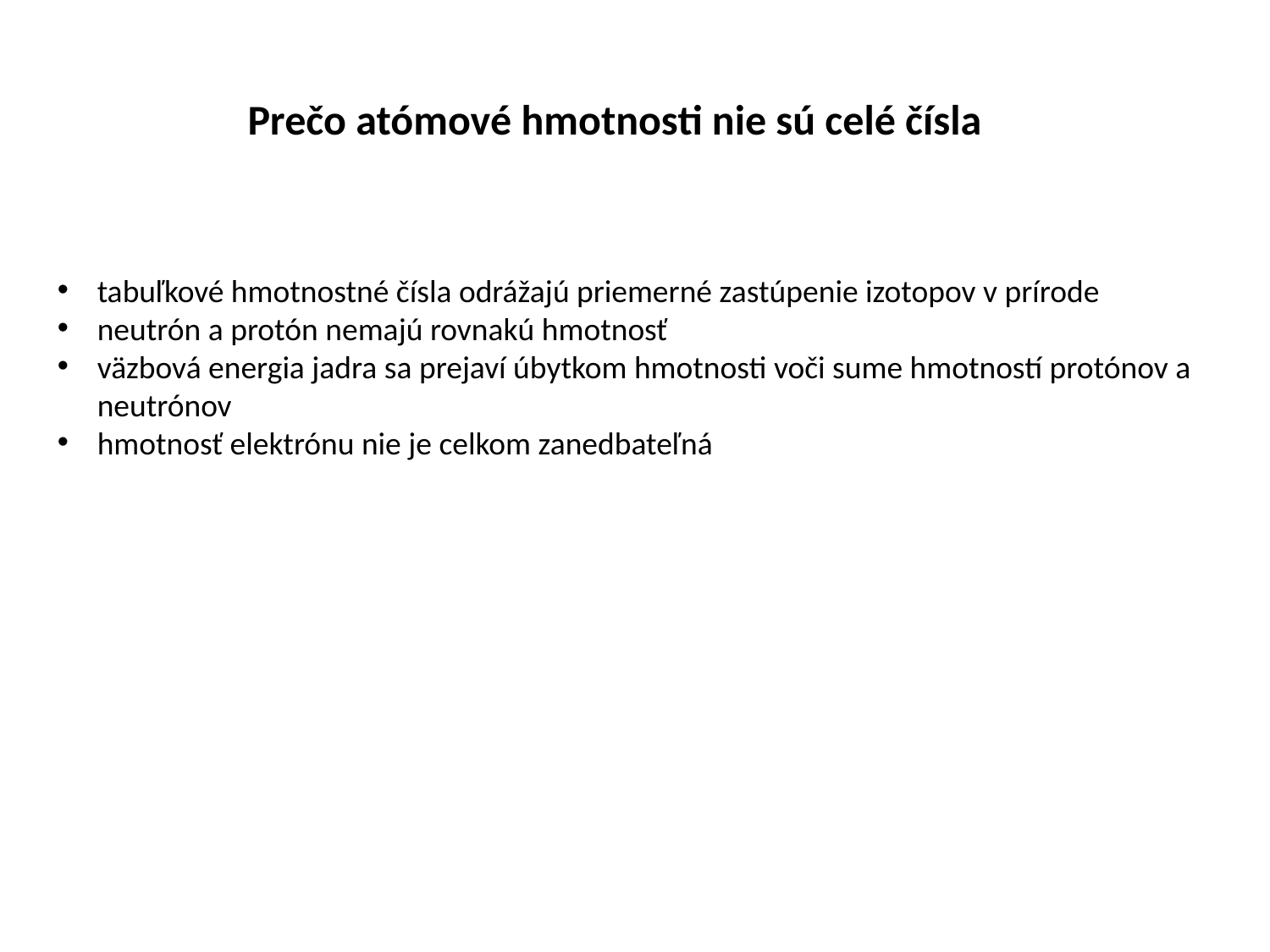

Prečo atómové hmotnosti nie sú celé čísla

tabuľkové hmotnostné čísla odrážajú priemerné zastúpenie izotopov v prírode
neutrón a protón nemajú rovnakú hmotnosť
väzbová energia jadra sa prejaví úbytkom hmotnosti voči sume hmotností protónov a neutrónov
hmotnosť elektrónu nie je celkom zanedbateľná